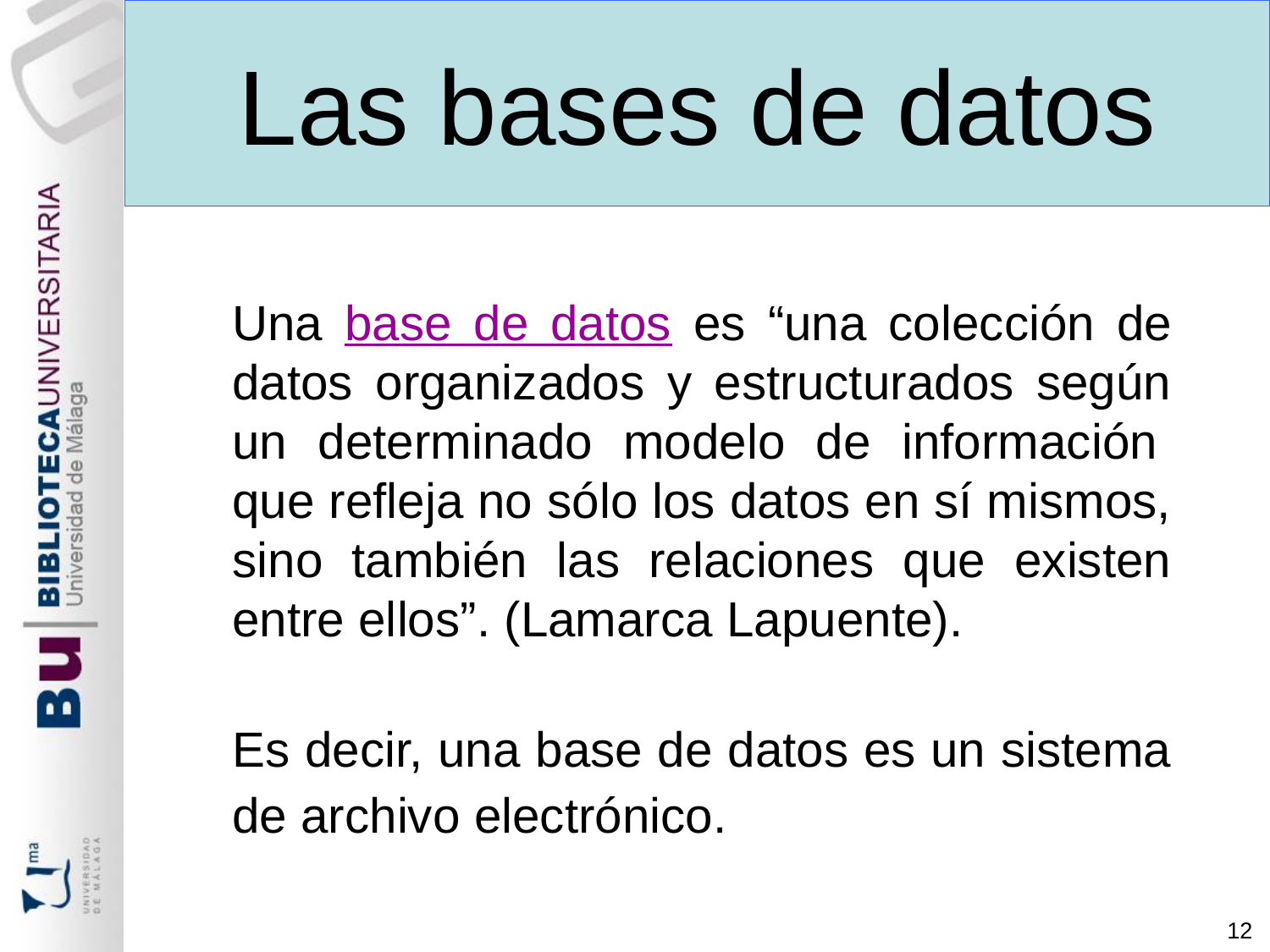

Las bases de datos
Una base de datos es “una colección de datos organizados y estructurados según un determinado modelo de información  que refleja no sólo los datos en sí mismos, sino también las relaciones que existen entre ellos”. (Lamarca Lapuente).
Es decir, una base de datos es un sistema de archivo electrónico.
12